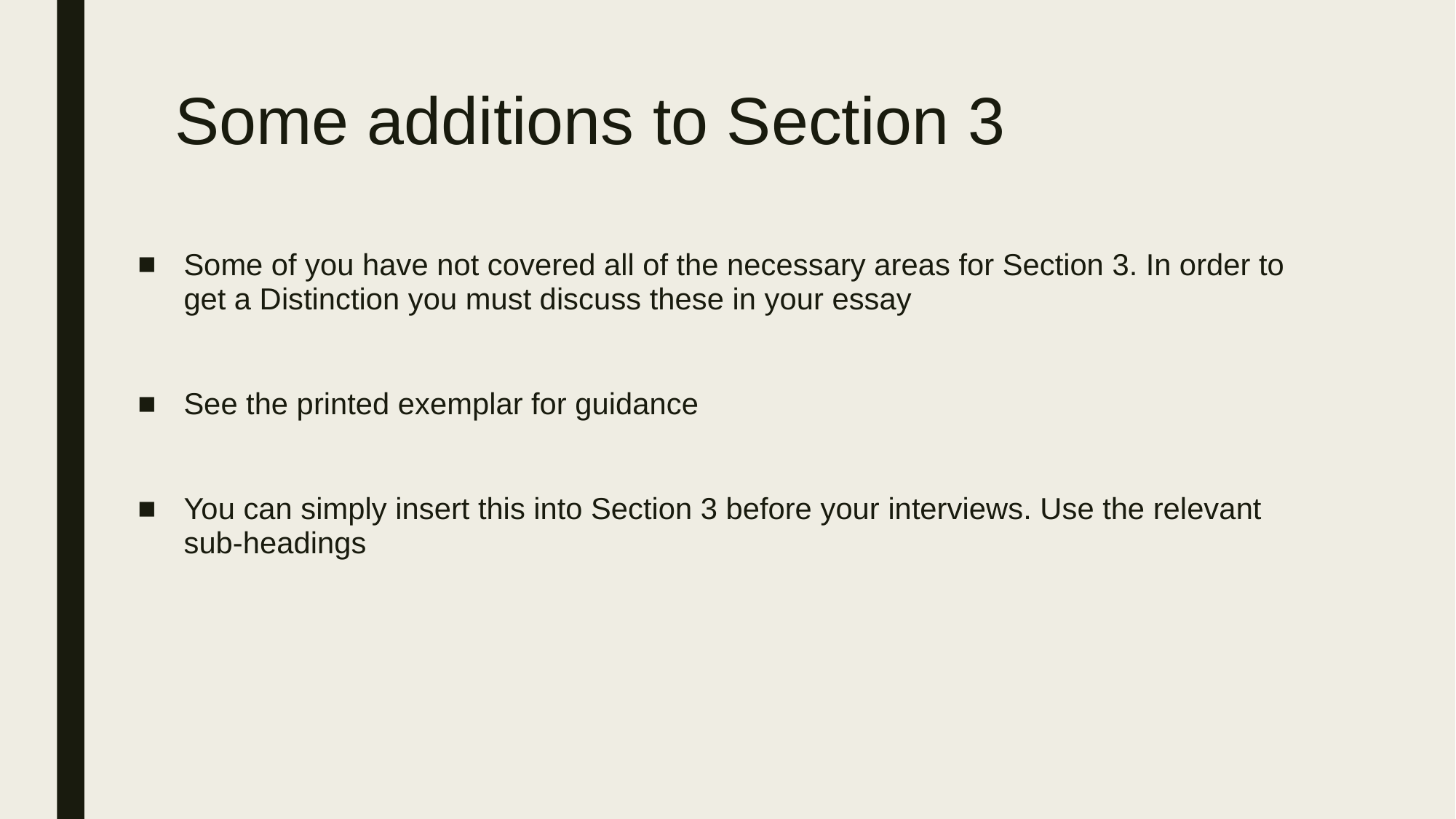

# Some additions to Section 3
Some of you have not covered all of the necessary areas for Section 3. In order to get a Distinction you must discuss these in your essay

See the printed exemplar for guidance

You can simply insert this into Section 3 before your interviews. Use the relevant sub-headings